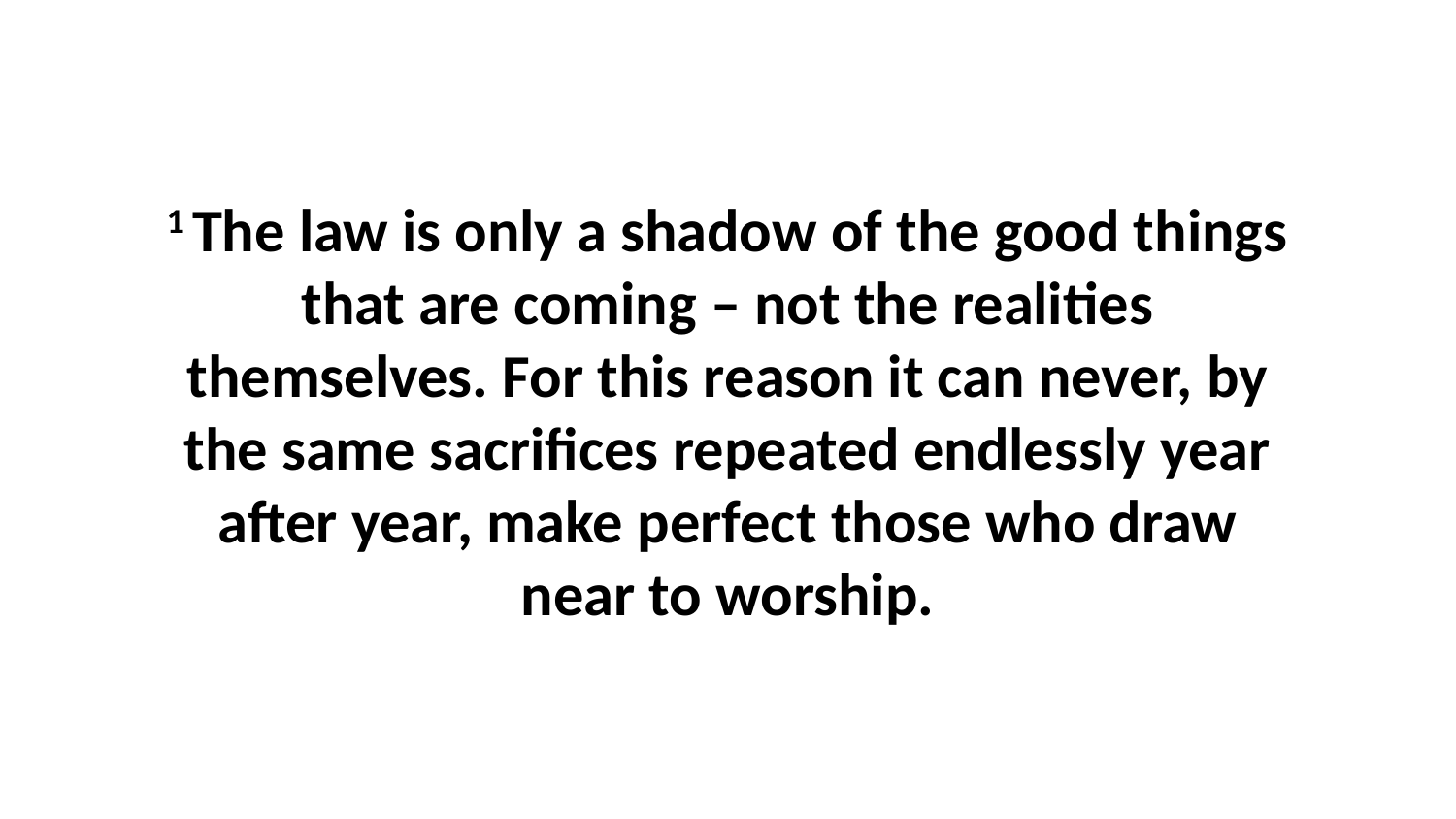

1 The law is only a shadow of the good things that are coming – not the realities themselves. For this reason it can never, by the same sacrifices repeated endlessly year after year, make perfect those who draw near to worship.